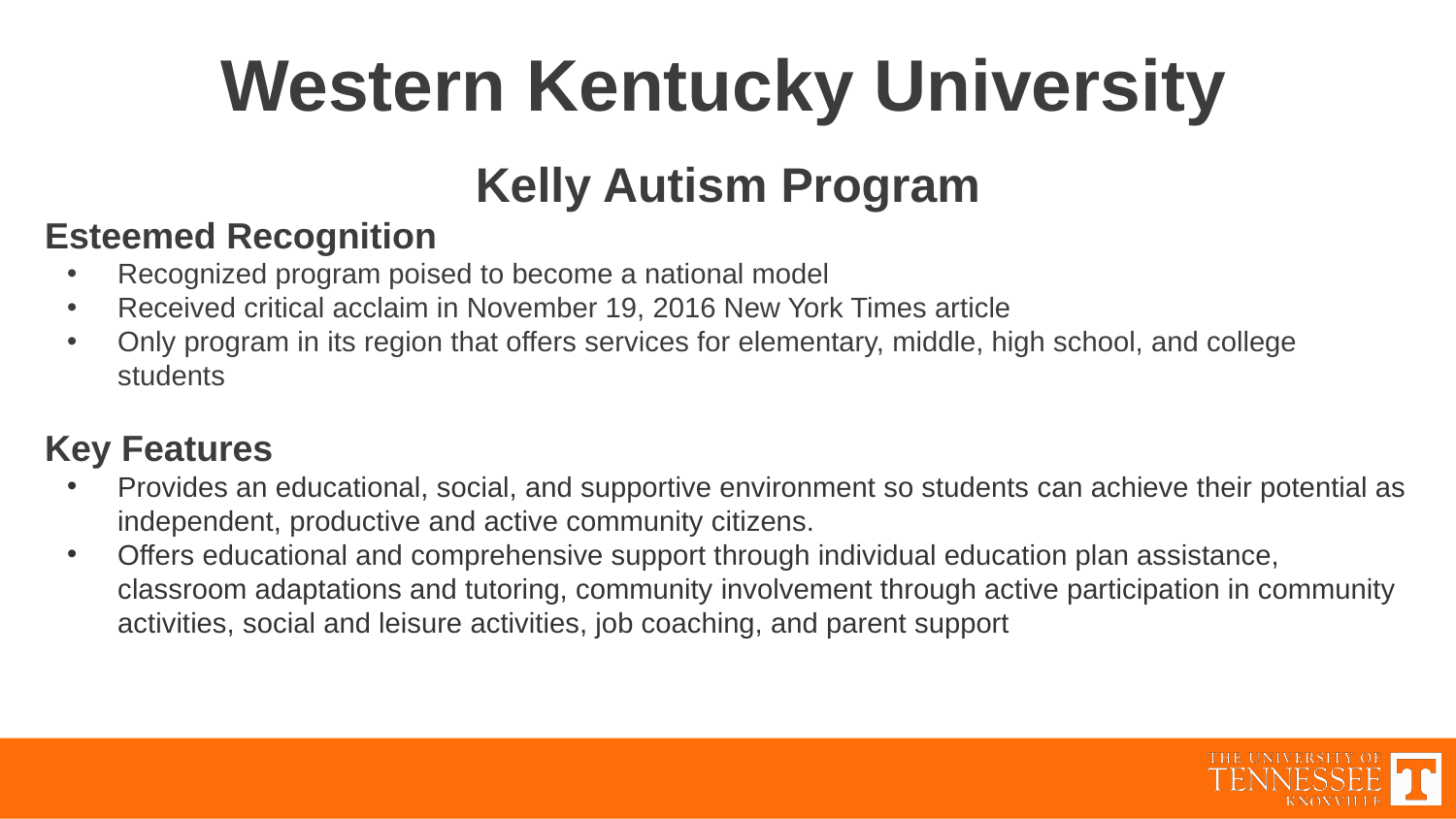

# Western Kentucky University
Kelly Autism Program
Esteemed Recognition
Recognized program poised to become a national model
Received critical acclaim in November 19, 2016 New York Times article
Only program in its region that offers services for elementary, middle, high school, and college students

Key Features
Provides an educational, social, and supportive environment so students can achieve their potential as independent, productive and active community citizens.
Offers educational and comprehensive support through individual education plan assistance, classroom adaptations and tutoring, community involvement through active participation in community activities, social and leisure activities, job coaching, and parent support